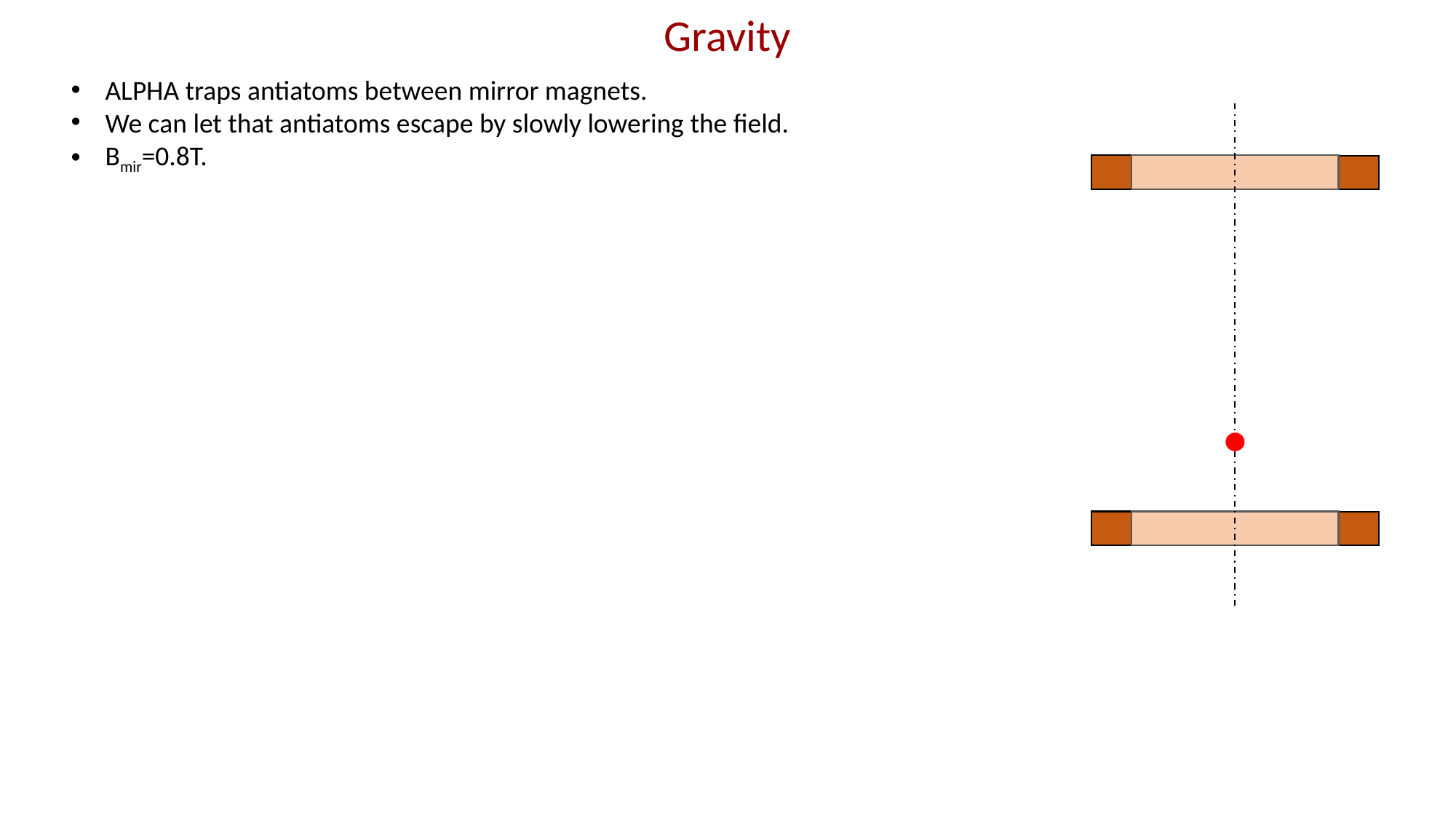

Gravity
ALPHA traps antiatoms between mirror magnets.
We can let that antiatoms escape by slowly lowering the field.
Bmir=0.8T.